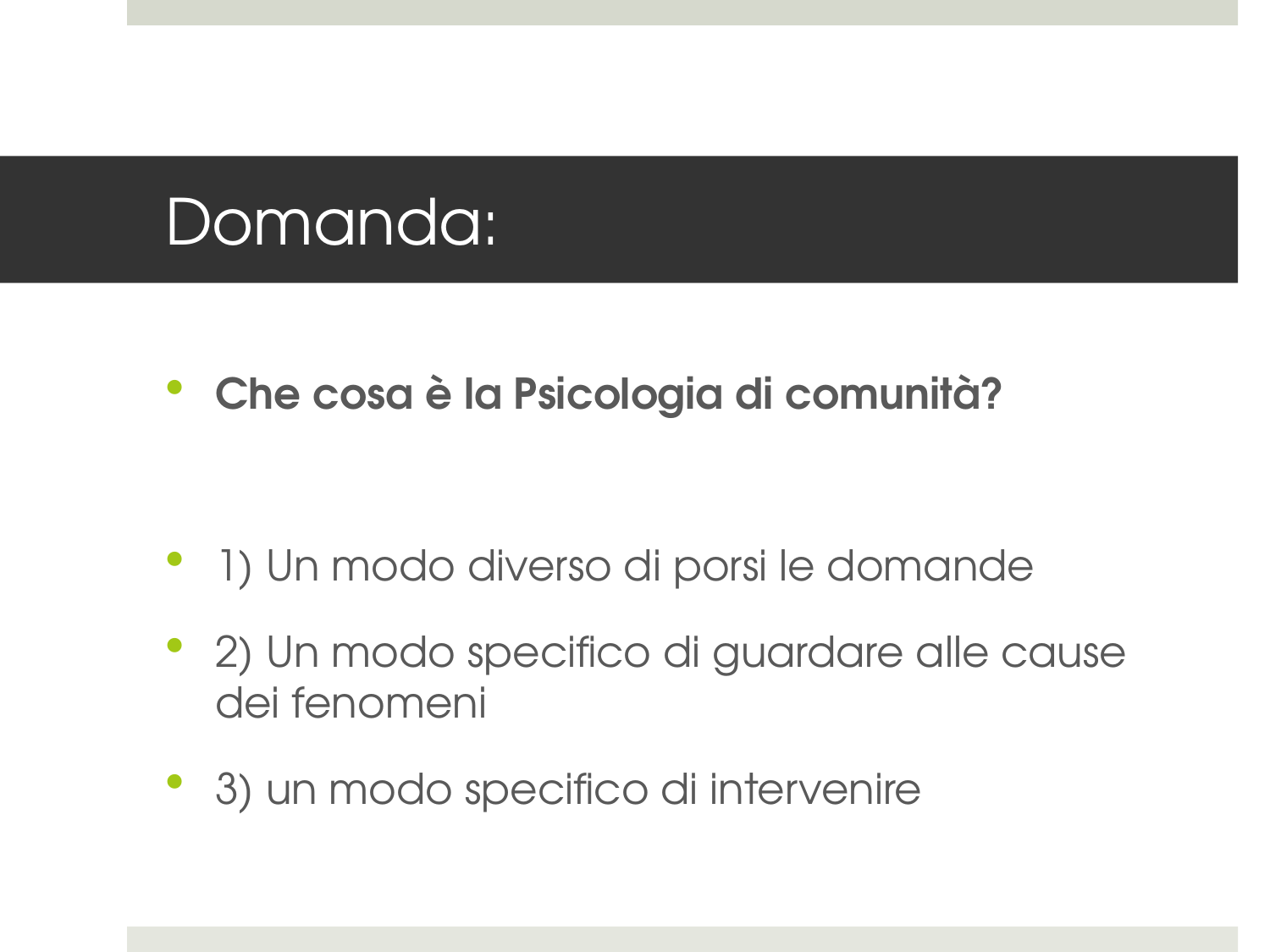

# Domanda:
Che cosa è la Psicologia di comunità?

1) Un modo diverso di porsi le domande
2) Un modo specifico di guardare alle cause dei fenomeni
3) un modo specifico di intervenire